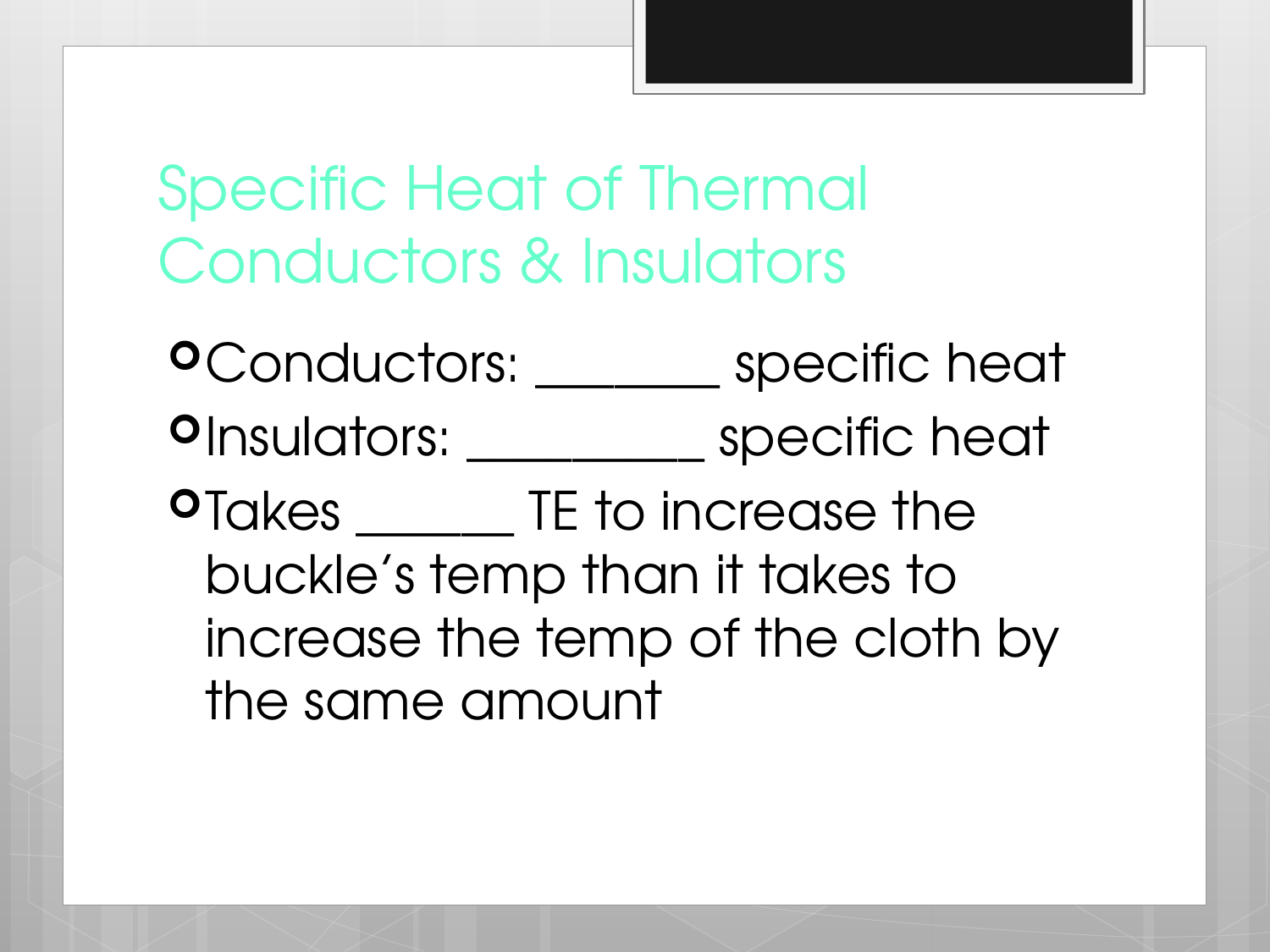

# Specific Heat of Thermal Conductors & Insulators
Conductors: _______ specific heat
Insulators: _________ specific heat
Takes ______ TE to increase the buckle’s temp than it takes to increase the temp of the cloth by the same amount